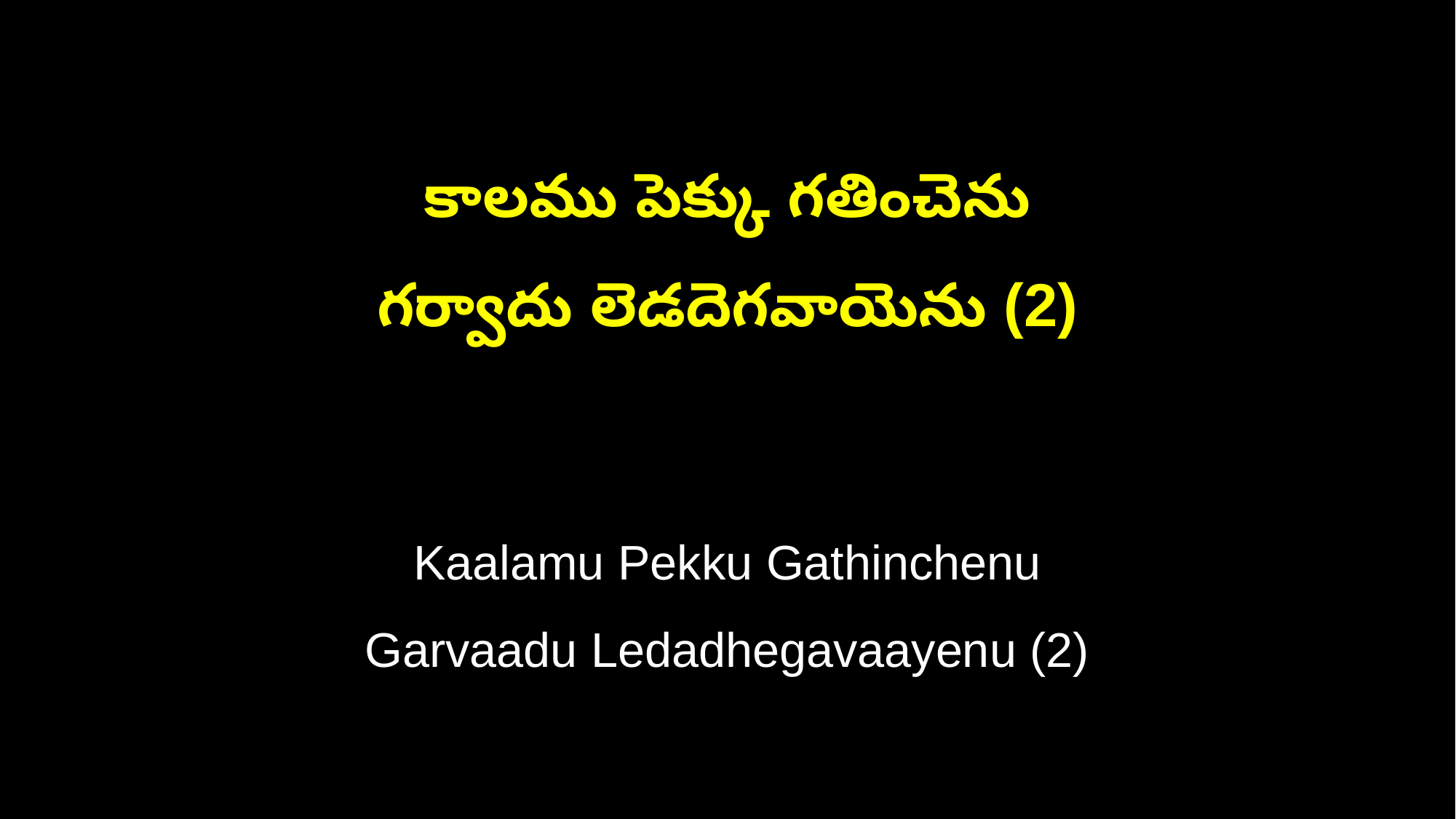

కాలము పెక్కు గతించెను
గర్వాదు లెడదెగవాయెను (2)
Kaalamu Pekku Gathinchenu
Garvaadu Ledadhegavaayenu (2)